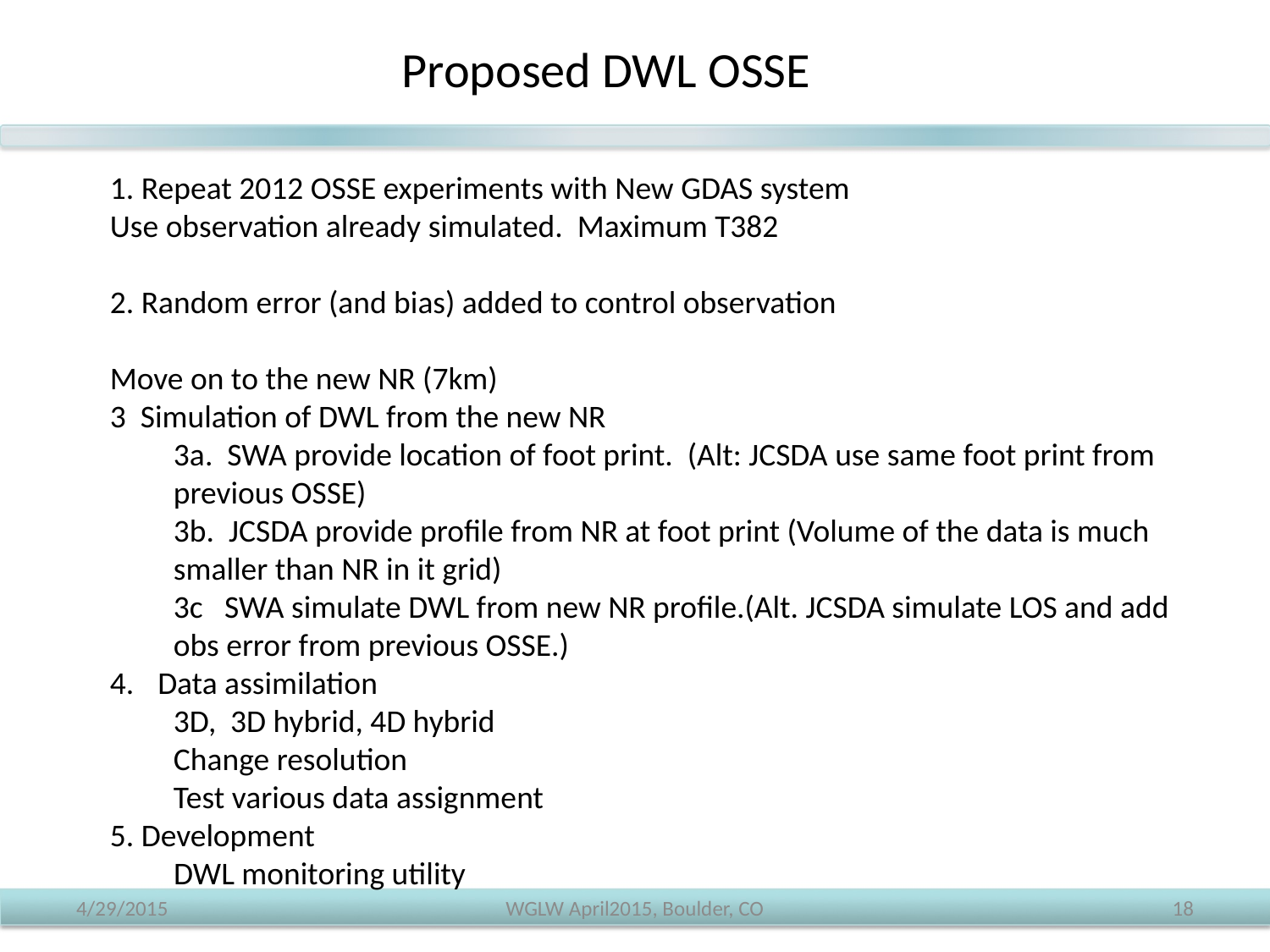

Proposed DWL OSSE
1. Repeat 2012 OSSE experiments with New GDAS system
Use observation already simulated.  Maximum T382

2. Random error (and bias) added to control observation

Move on to the new NR (7km)
3  Simulation of DWL from the new NR
3a.  SWA provide location of foot print.  (Alt: JCSDA use same foot print from previous OSSE)
3b.  JCSDA provide profile from NR at foot print (Volume of the data is much smaller than NR in it grid)
3c   SWA simulate DWL from new NR profile.(Alt. JCSDA simulate LOS and add obs error from previous OSSE.)
Data assimilation
3D,  3D hybrid, 4D hybrid
Change resolution
Test various data assignment
5. Development
	DWL monitoring utility

4/29/2015
WGLW April2015, Boulder, CO
18